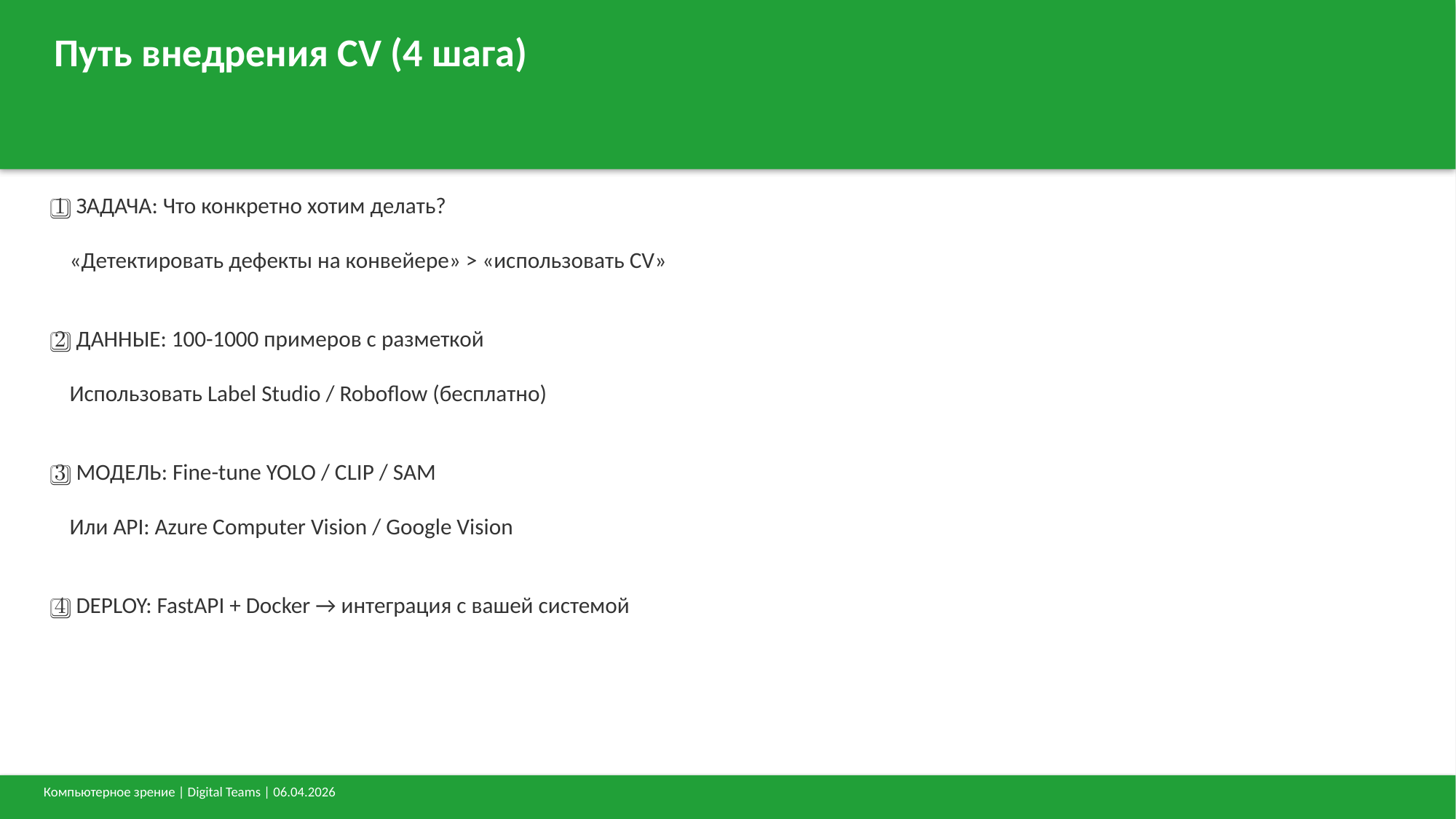

Путь внедрения CV (4 шага)
1️⃣  ЗАДАЧА: Что конкретно хотим делать?
   «Детектировать дефекты на конвейере» > «использовать CV»
2️⃣  ДАННЫЕ: 100-1000 примеров с разметкой
   Использовать Label Studio / Roboflow (бесплатно)
3️⃣  МОДЕЛЬ: Fine-tune YOLO / CLIP / SAM
   Или API: Azure Computer Vision / Google Vision
4️⃣  DEPLOY: FastAPI + Docker → интеграция с вашей системой

Компьютерное зрение | Digital Teams | 06.04.2026